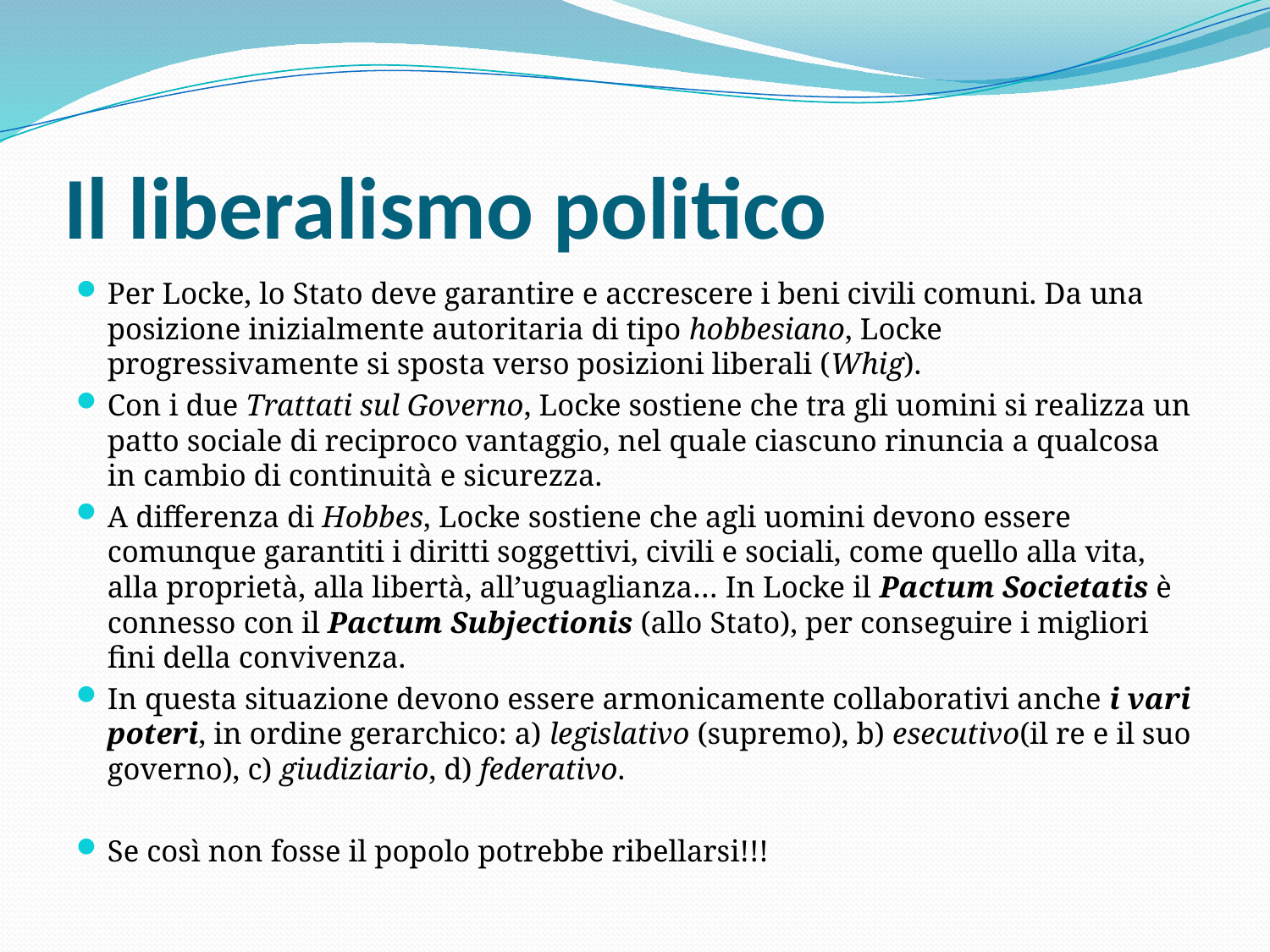

# Il liberalismo politico
Per Locke, lo Stato deve garantire e accrescere i beni civili comuni. Da una posizione inizialmente autoritaria di tipo hobbesiano, Locke progressivamente si sposta verso posizioni liberali (Whig).
Con i due Trattati sul Governo, Locke sostiene che tra gli uomini si realizza un patto sociale di reciproco vantaggio, nel quale ciascuno rinuncia a qualcosa in cambio di continuità e sicurezza.
A differenza di Hobbes, Locke sostiene che agli uomini devono essere comunque garantiti i diritti soggettivi, civili e sociali, come quello alla vita, alla proprietà, alla libertà, all’uguaglianza… In Locke il Pactum Societatis è connesso con il Pactum Subjectionis (allo Stato), per conseguire i migliori fini della convivenza.
In questa situazione devono essere armonicamente collaborativi anche i vari poteri, in ordine gerarchico: a) legislativo (supremo), b) esecutivo(il re e il suo governo), c) giudiziario, d) federativo.

Se così non fosse il popolo potrebbe ribellarsi!!!